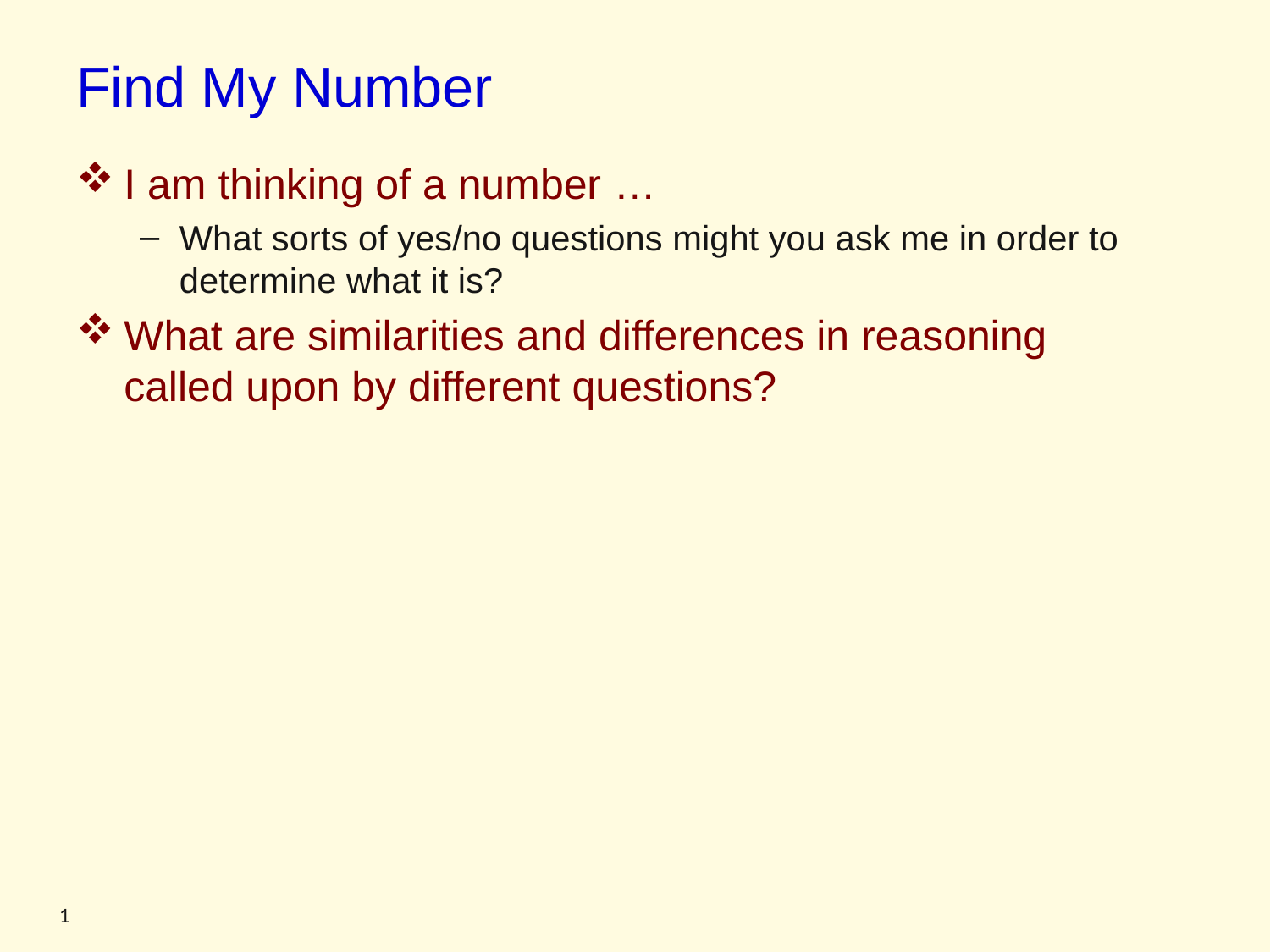

# Find My Number
I am thinking of a number …
What sorts of yes/no questions might you ask me in order to determine what it is?
What are similarities and differences in reasoning called upon by different questions?
1